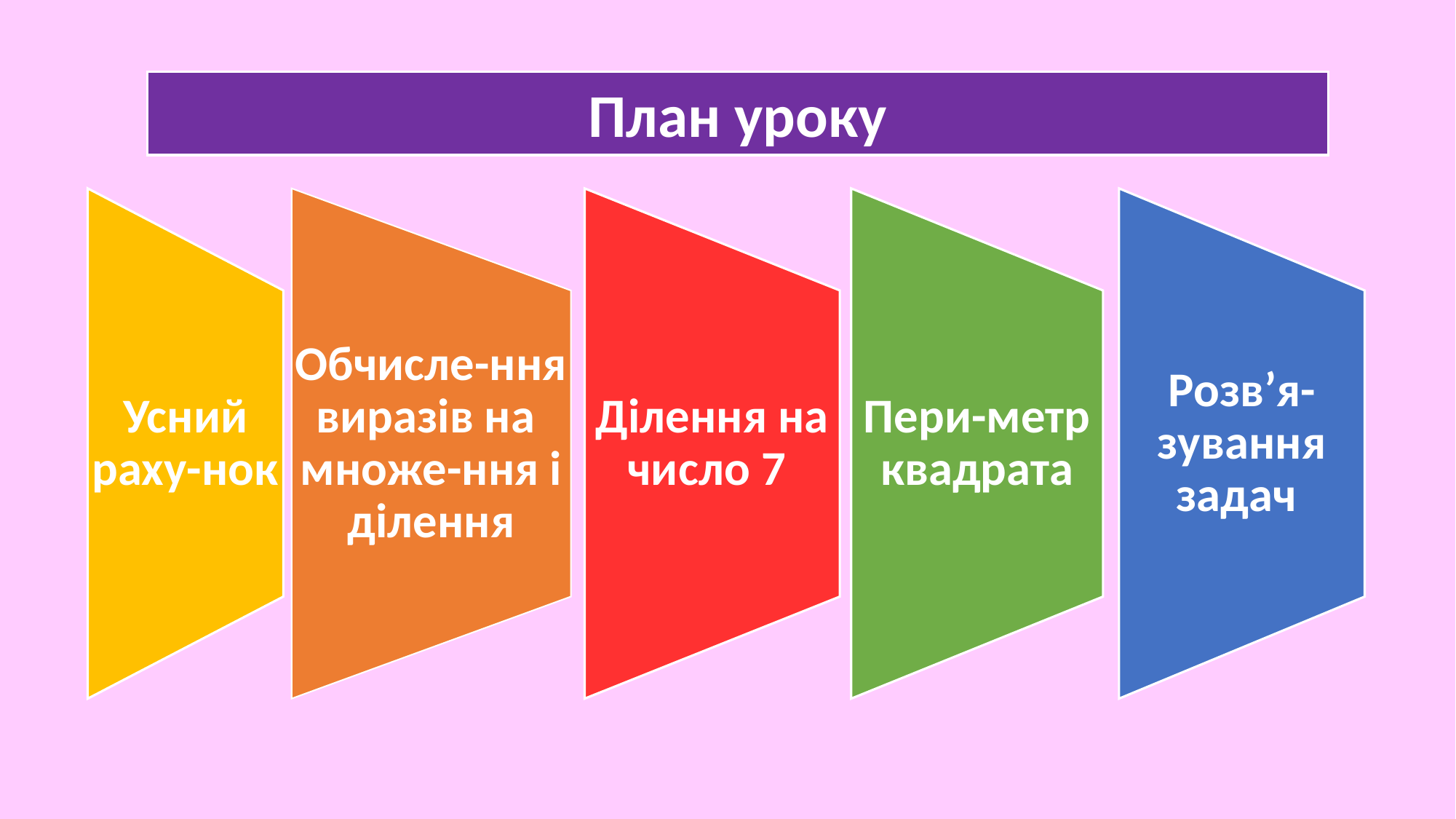

План уроку
Обчисле-ння виразів на  множе-ння і ділення
Ділення на число 7
Усний раху-нок
Пери-метр квадрата
Розв’я-зування задач